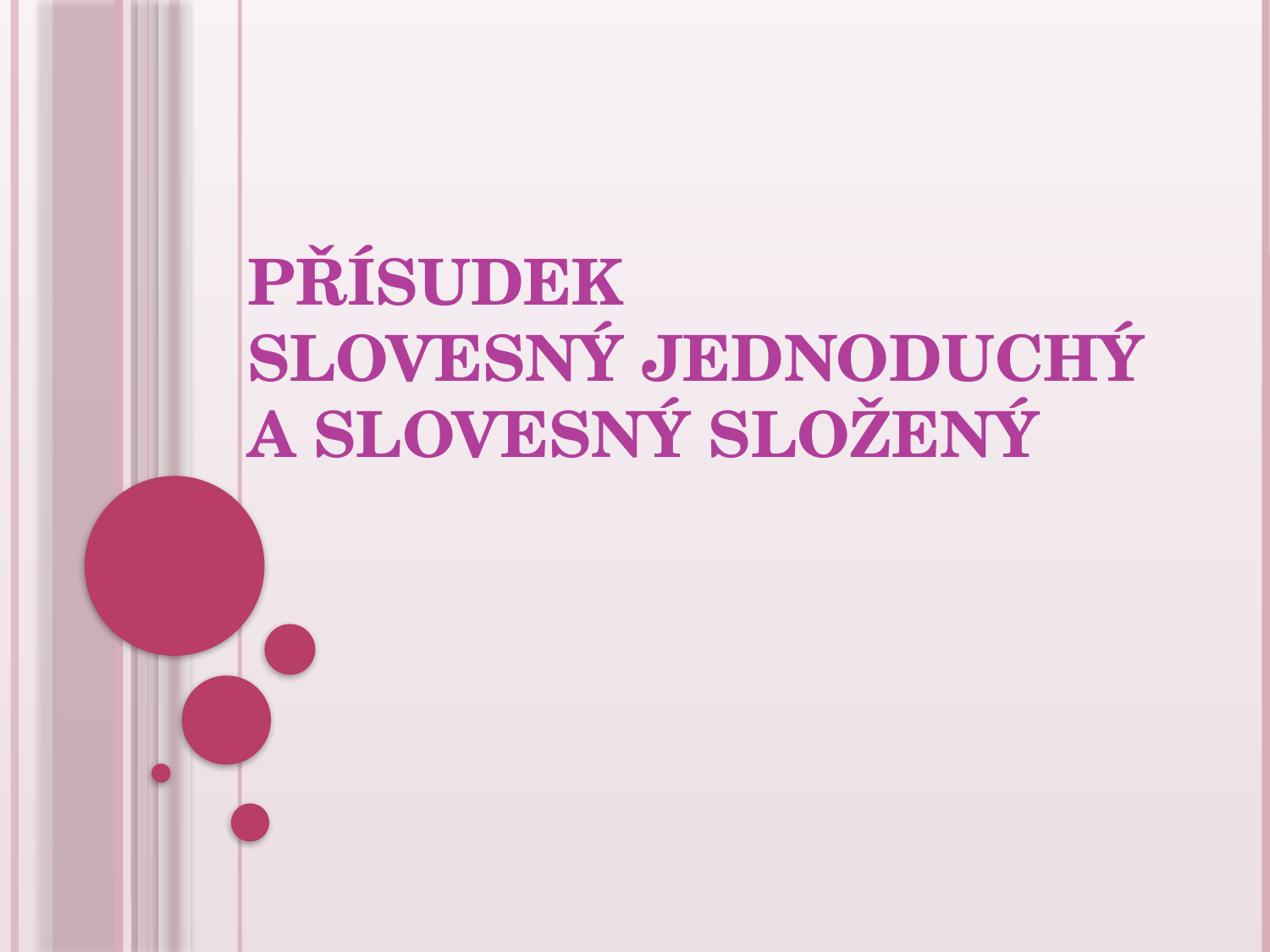

# Přísudek slovesný jednoduchý a slovesný složený